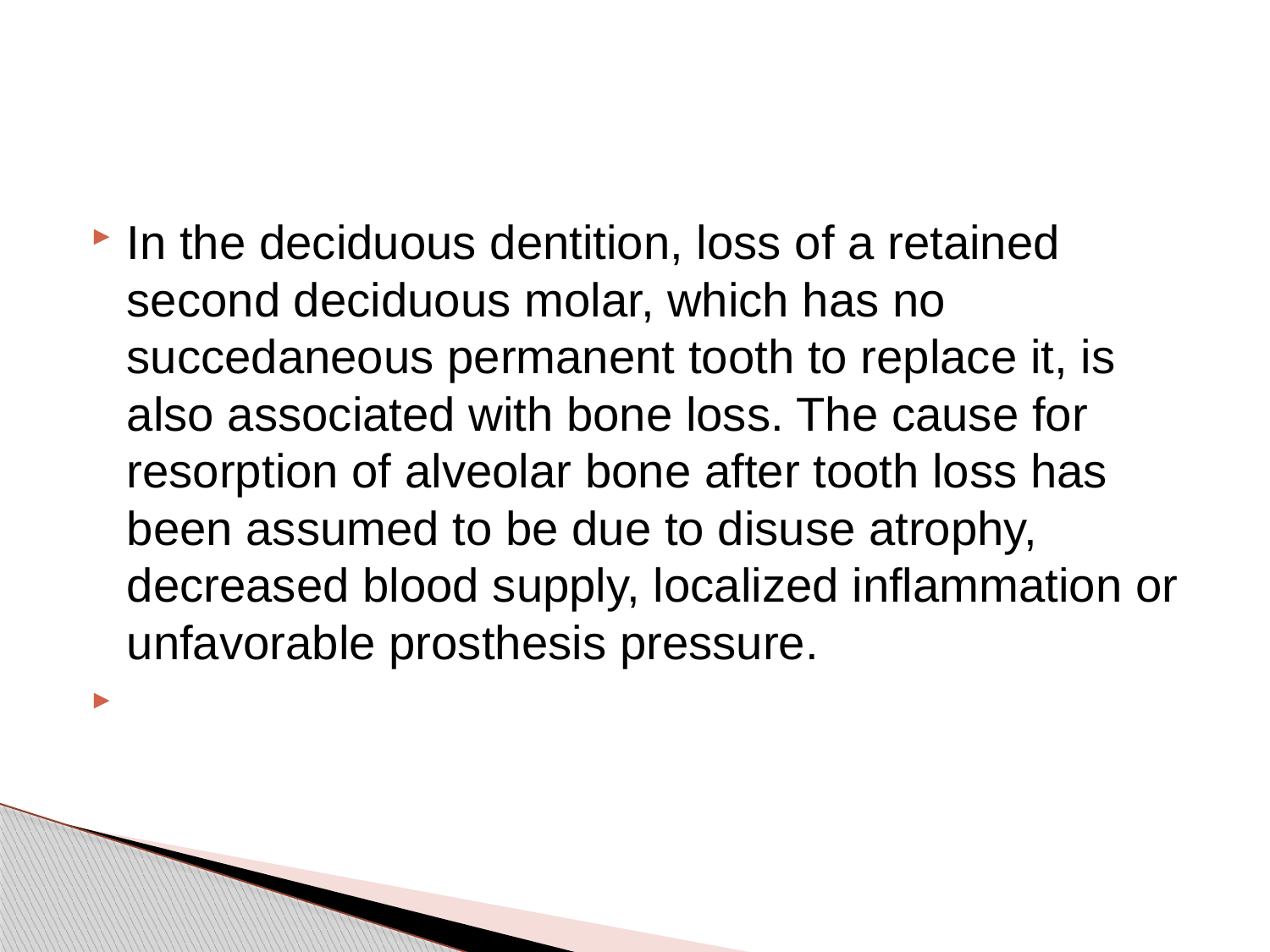

#
In the deciduous dentition, loss of a retained second deciduous molar, which has no succedaneous permanent tooth to replace it, is also associated with bone loss. The cause for resorption of alveolar bone after tooth loss has been assumed to be due to disuse atrophy, decreased blood supply, localized inflammation or unfavorable prosthesis pressure.